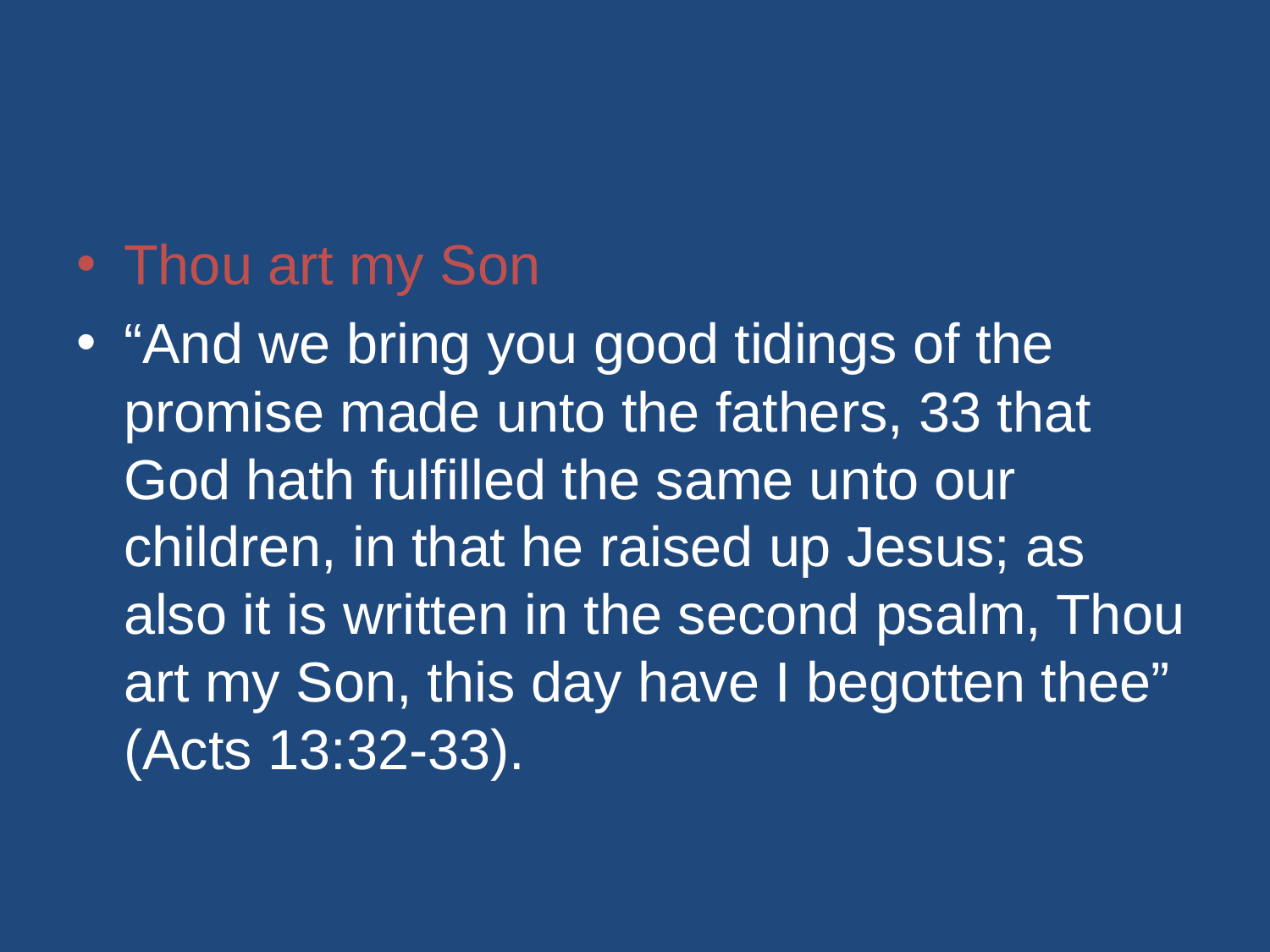

#
Thou art my Son
“And we bring you good tidings of the promise made unto the fathers, 33 that God hath fulfilled the same unto our children, in that he raised up Jesus; as also it is written in the second psalm, Thou art my Son, this day have I begotten thee” (Acts 13:32-33).